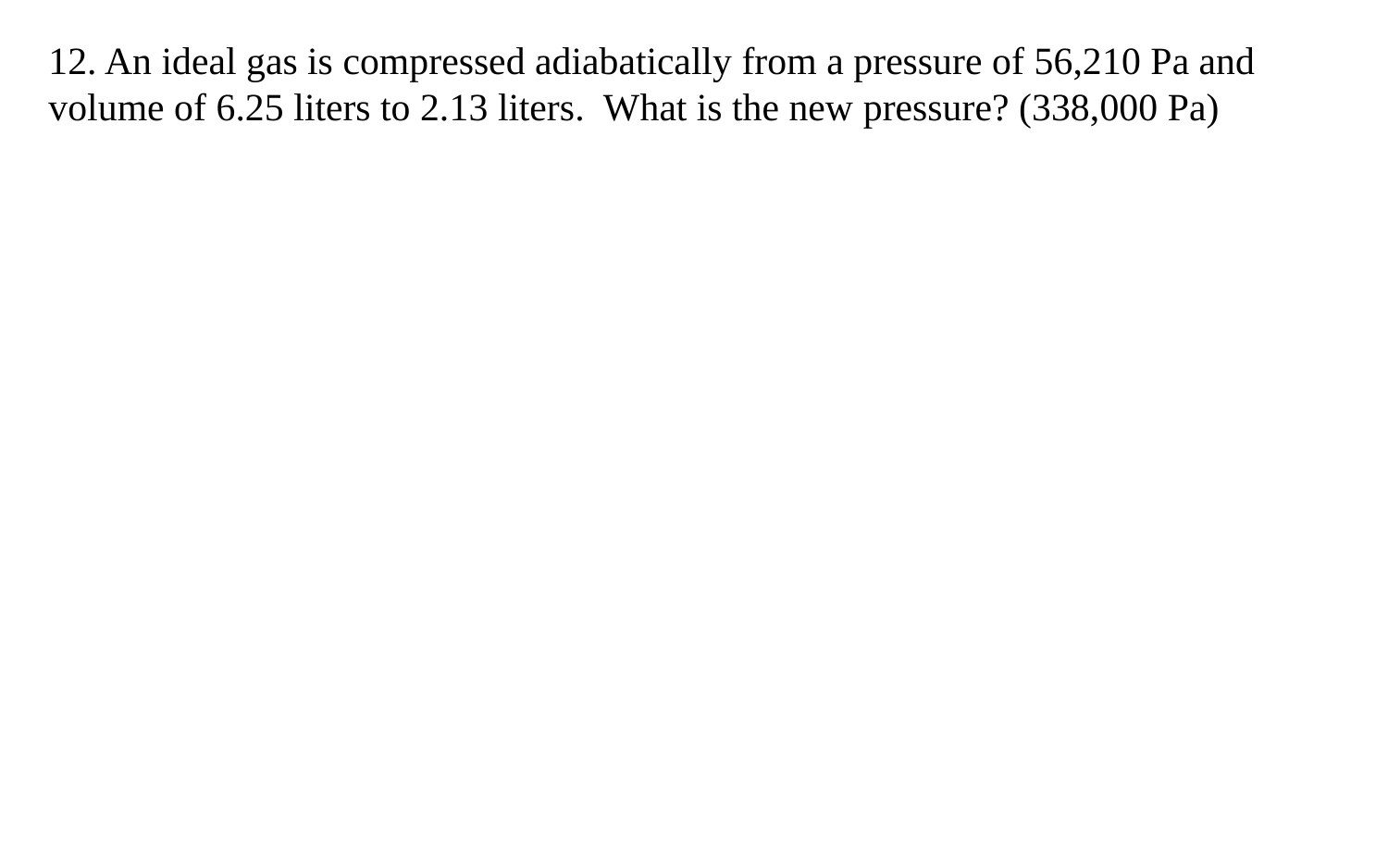

12. An ideal gas is compressed adiabatically from a pressure of 56,210 Pa and volume of 6.25 liters to 2.13 liters.  What is the new pressure? (338,000 Pa)